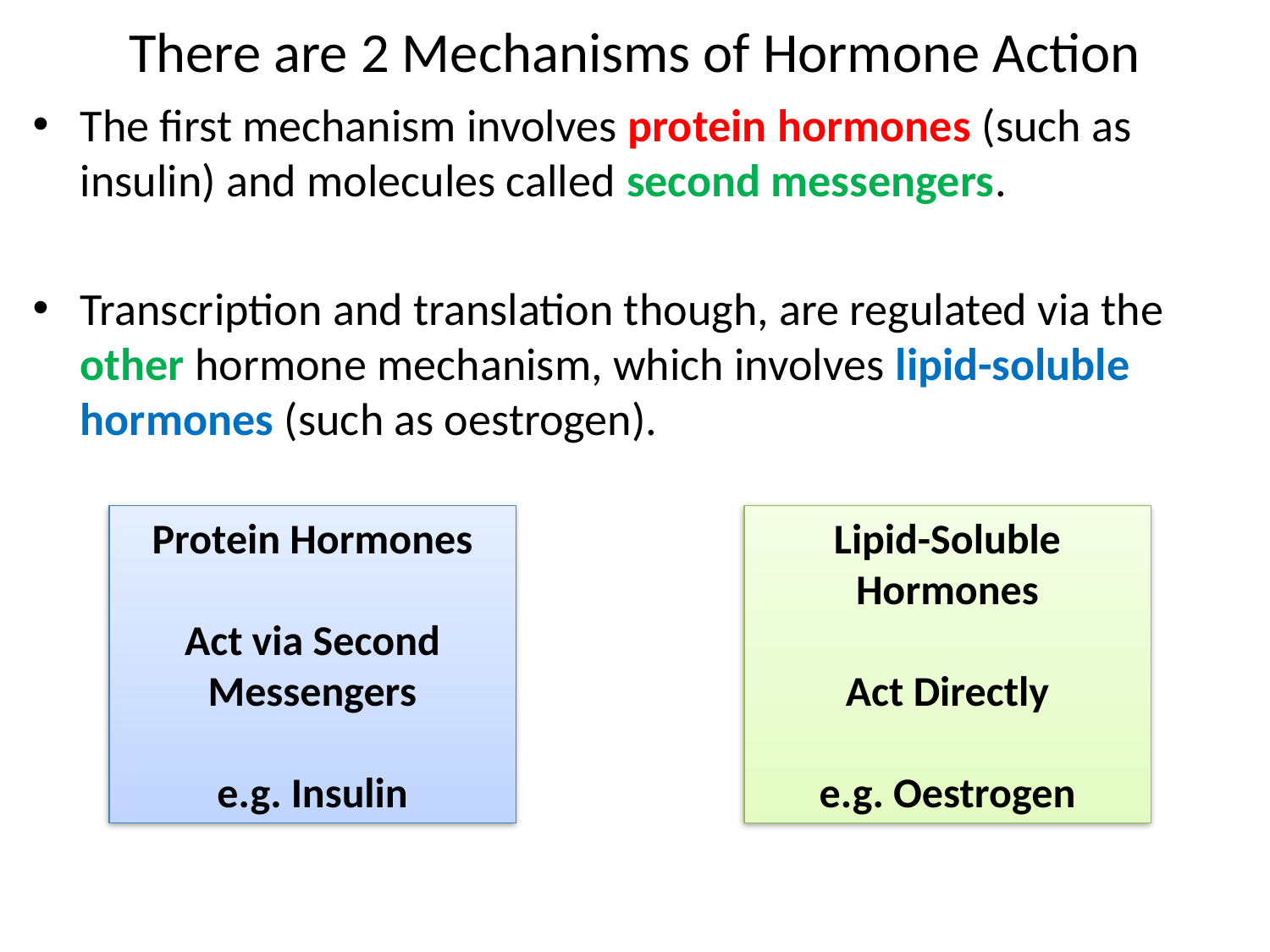

# There are 2 Mechanisms of Hormone Action
The first mechanism involves protein hormones (such as insulin) and molecules called second messengers.

Transcription and translation though, are regulated via the other hormone mechanism, which involves lipid-soluble hormones (such as oestrogen).

Protein Hormones

Act via Second Messengers

e.g. Insulin
Lipid-Soluble Hormones

Act Directly

e.g. Oestrogen